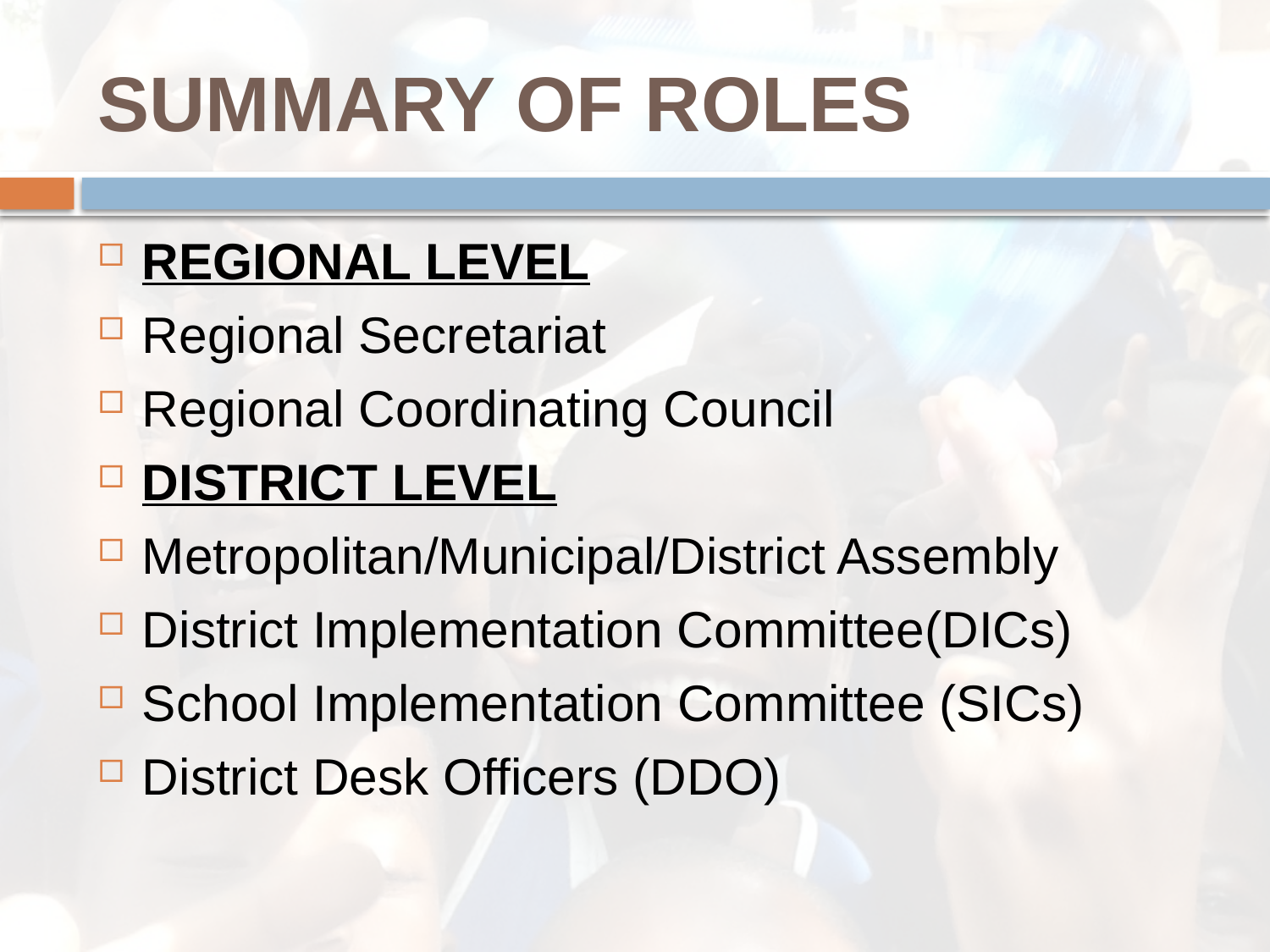

# SUMMARY OF ROLES
REGIONAL LEVEL
Regional Secretariat
Regional Coordinating Council
DISTRICT LEVEL
Metropolitan/Municipal/District Assembly
District Implementation Committee(DICs)
School Implementation Committee (SICs)
District Desk Officers (DDO)